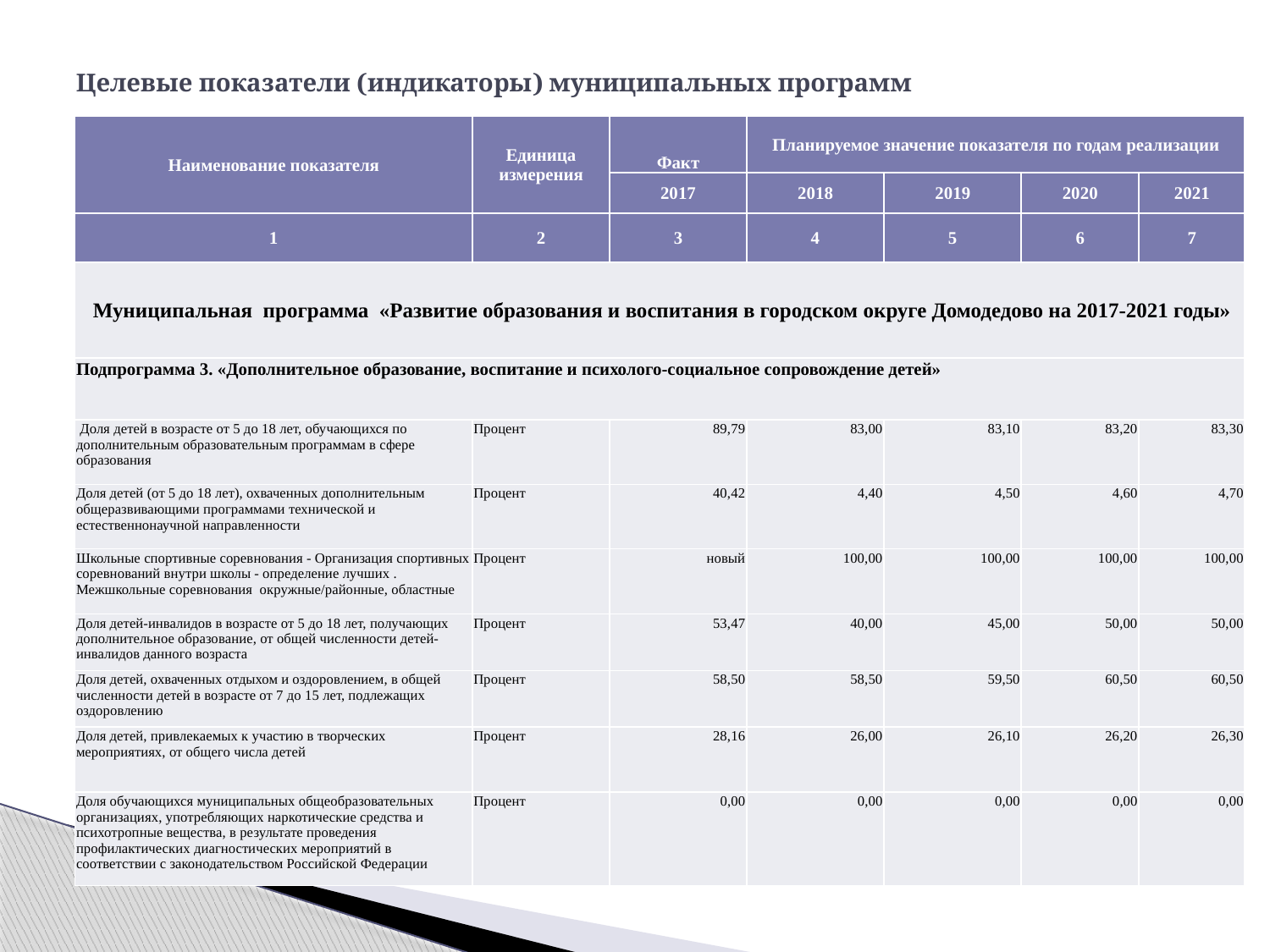

# Целевые показатели (индикаторы) муниципальных программ
| Наименование показателя | Единица измерения | Факт | Планируемое значение показателя по годам реализации |  |  |  |
| --- | --- | --- | --- | --- | --- | --- |
|  |  | 2017 | 2018 | 2019 | 2020 | 2021 |
| 1 | 2 | 3 | 4 | 5 | 6 | 7 |
| Муниципальная программа «Развитие образования и воспитания в городском округе Домодедово на 2017-2021 годы» |  |  |  |  |  |  |
| Подпрограмма 3. «Дополнительное образование, воспитание и психолого-социальное сопровождение детей» |  |  |  |  |  |  |
| Доля детей в возрасте от 5 до 18 лет, обучающихся по дополнительным образовательным программам в сфере образования | Процент | 89,79 | 83,00 | 83,10 | 83,20 | 83,30 |
| Доля детей (от 5 до 18 лет), охваченных дополнительным общеразвивающими программами технической и естественнонаучной направленности | Процент | 40,42 | 4,40 | 4,50 | 4,60 | 4,70 |
| Школьные спортивные соревнования - Организация спортивных соревнований внутри школы - определение лучших . Межшкольные соревнования окружные/районные, областные | Процент | новый | 100,00 | 100,00 | 100,00 | 100,00 |
| Доля детей-инвалидов в возрасте от 5 до 18 лет, получающих дополнительное образование, от общей численности детей-инвалидов данного возраста | Процент | 53,47 | 40,00 | 45,00 | 50,00 | 50,00 |
| Доля детей, охваченных отдыхом и оздоровлением, в общей численности детей в возрасте от 7 до 15 лет, подлежащих оздоровлению | Процент | 58,50 | 58,50 | 59,50 | 60,50 | 60,50 |
| Доля детей, привлекаемых к участию в творческих мероприятиях, от общего числа детей | Процент | 28,16 | 26,00 | 26,10 | 26,20 | 26,30 |
| Доля обучающихся муниципальных общеобразовательных организациях, употребляющих наркотические средства и психотропные вещества, в результате проведения профилактических диагностических мероприятий в соответствии с законодательством Российской Федерации | Процент | 0,00 | 0,00 | 0,00 | 0,00 | 0,00 |